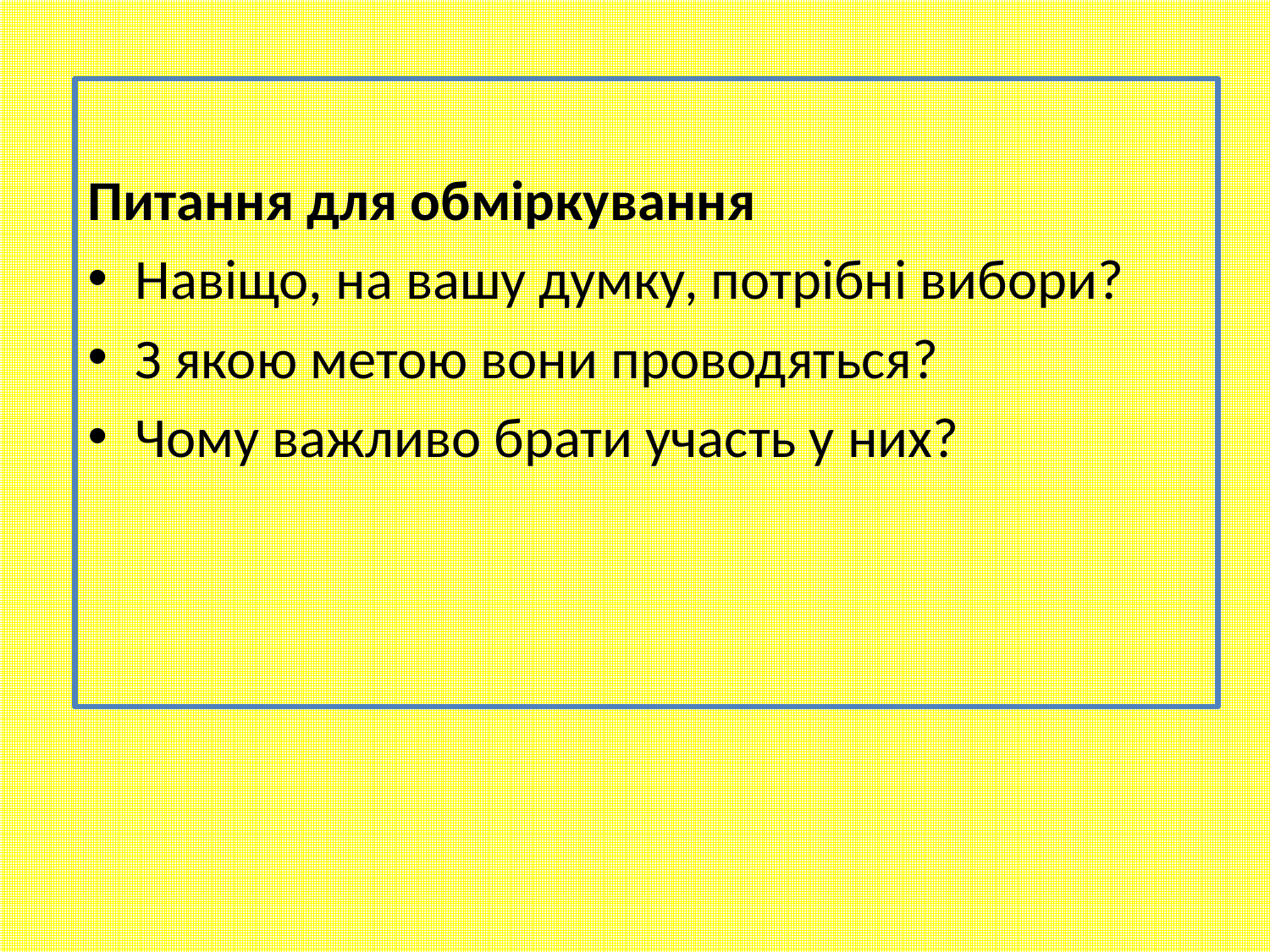

Питання для обміркування
Навіщо, на вашу думку, потрібні вибори?
З якою метою вони проводяться?
Чому важливо брати участь у них?